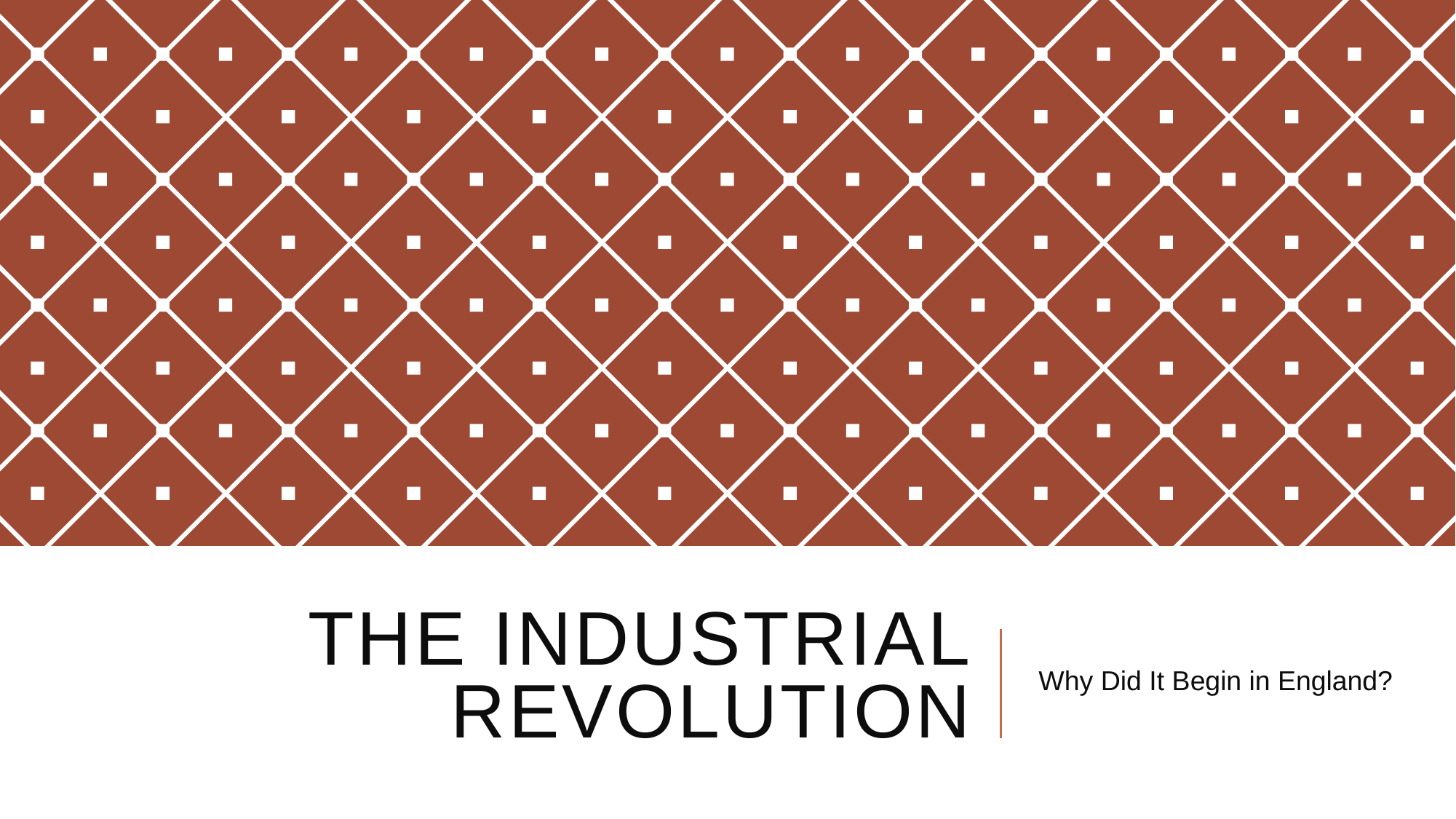

# The Industrial revolution
Why Did It Begin in England?